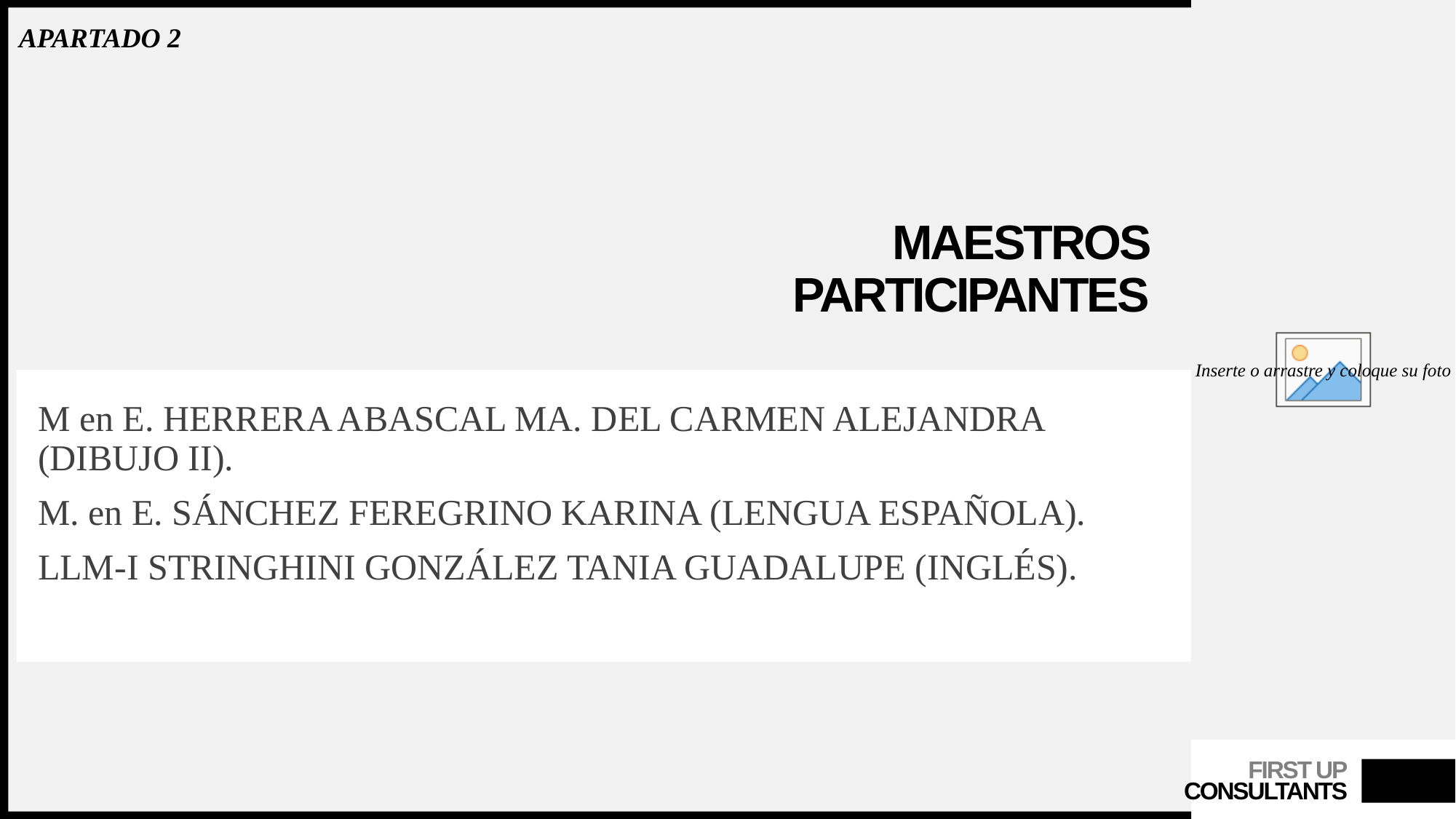

APARTADO 2
# MAESTROS PARTICIPANTES
M en E. HERRERA ABASCAL MA. DEL CARMEN ALEJANDRA (DIBUJO II).
M. en E. SÁNCHEZ FEREGRINO KARINA (LENGUA ESPAÑOLA).
LLM-I STRINGHINI GONZÁLEZ TANIA GUADALUPE (INGLÉS).